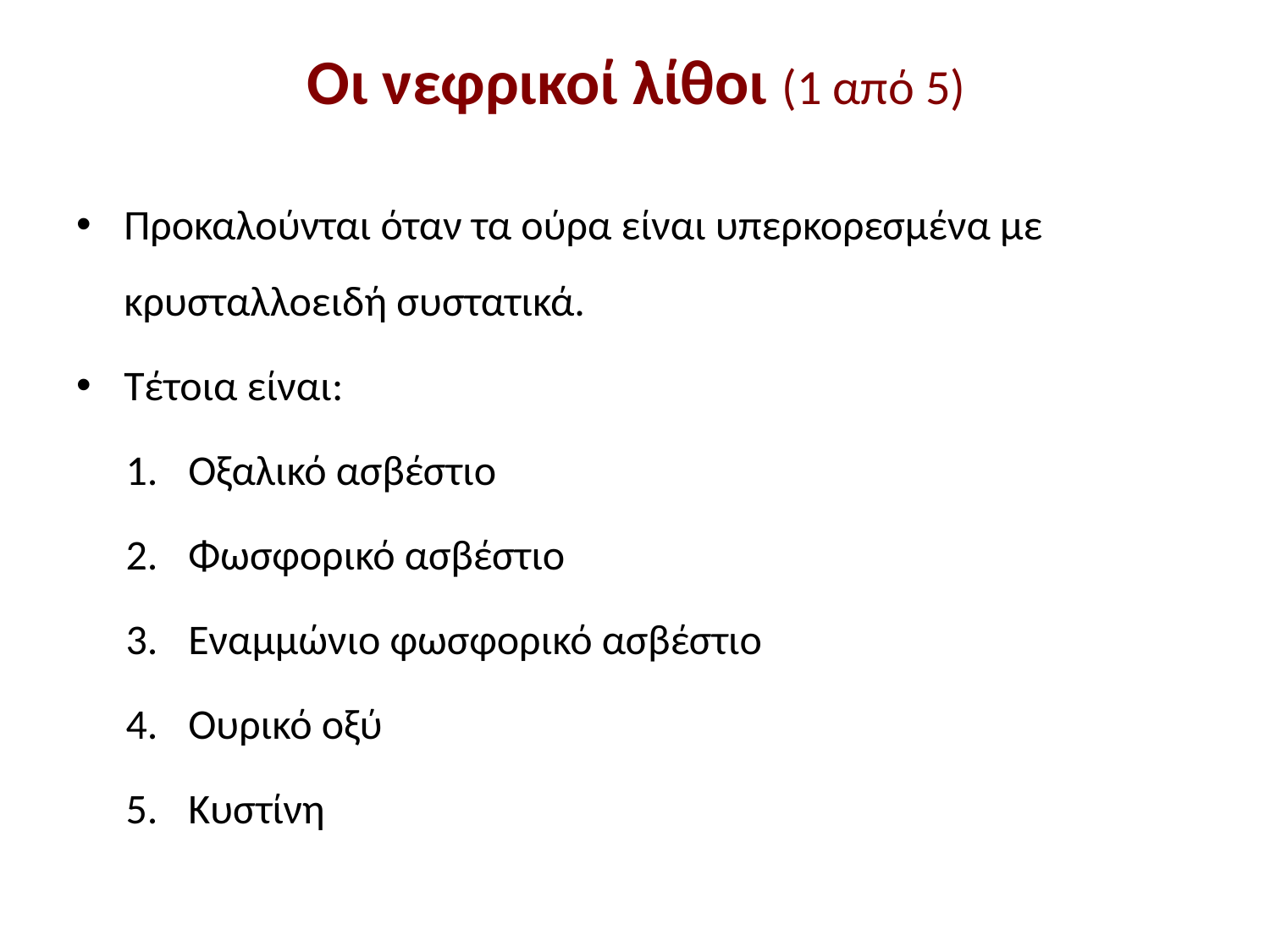

# Οι νεφρικοί λίθοι (1 από 5)
Προκαλούνται όταν τα ούρα είναι υπερκορεσμένα με κρυσταλλοειδή συστατικά.
Τέτοια είναι:
Οξαλικό ασβέστιο
Φωσφορικό ασβέστιο
Εναμμώνιο φωσφορικό ασβέστιο
Ουρικό οξύ
Κυστίνη